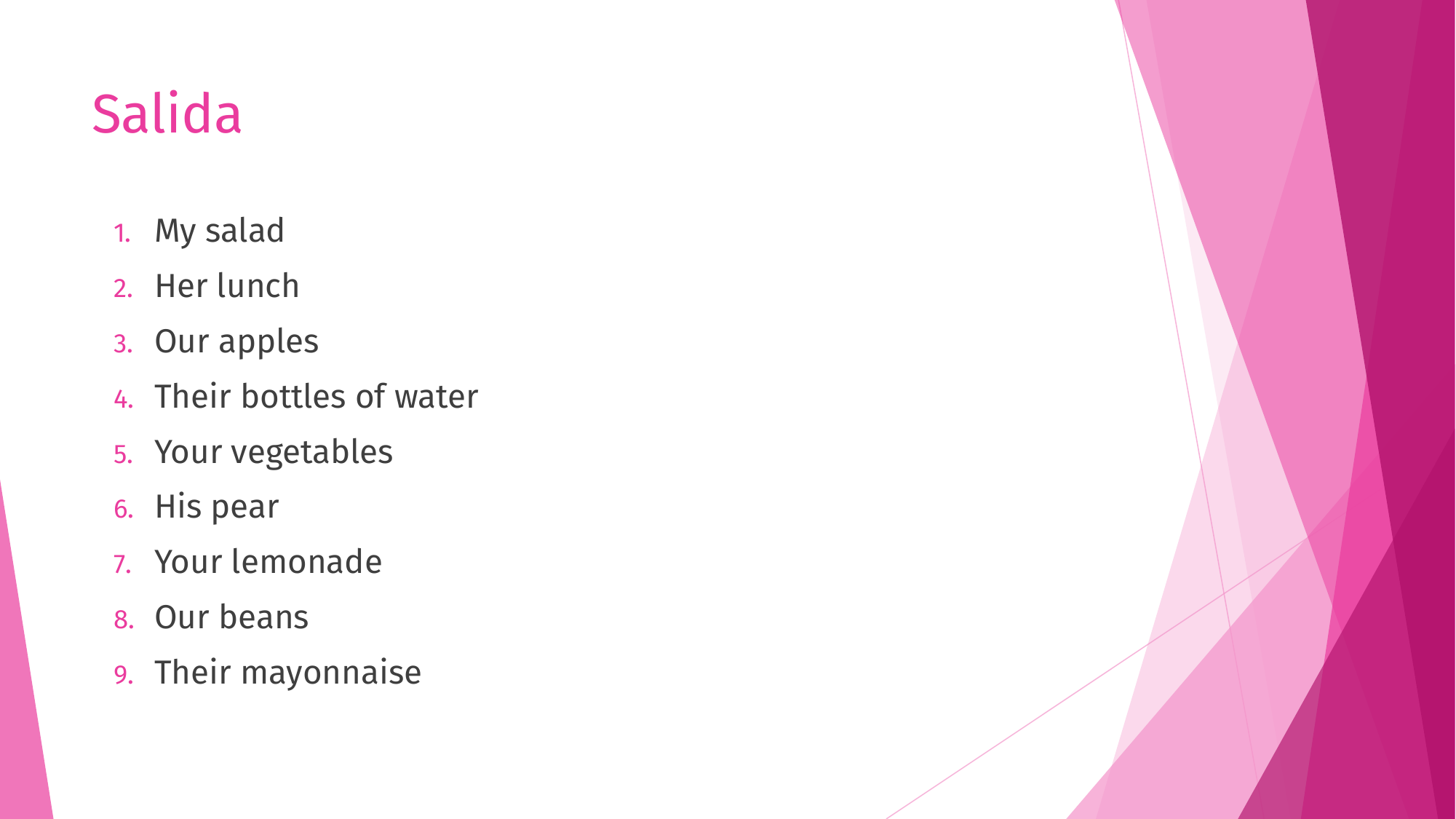

# Salida
My salad
Her lunch
Our apples
Their bottles of water
Your vegetables
His pear
Your lemonade
Our beans
Their mayonnaise